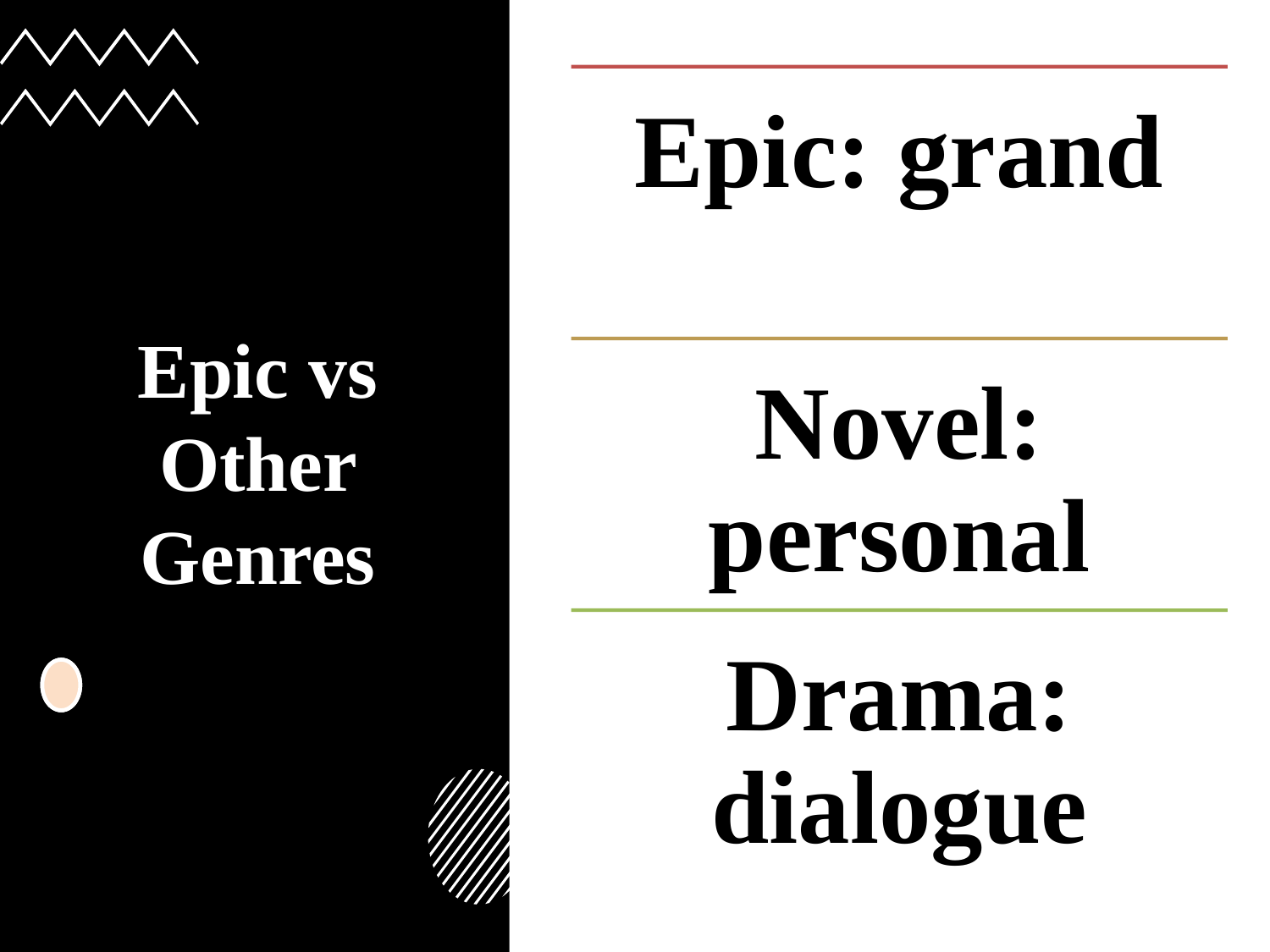

Epic: grand
Novel: personal
Drama: dialogue
# Epic vs Other Genres